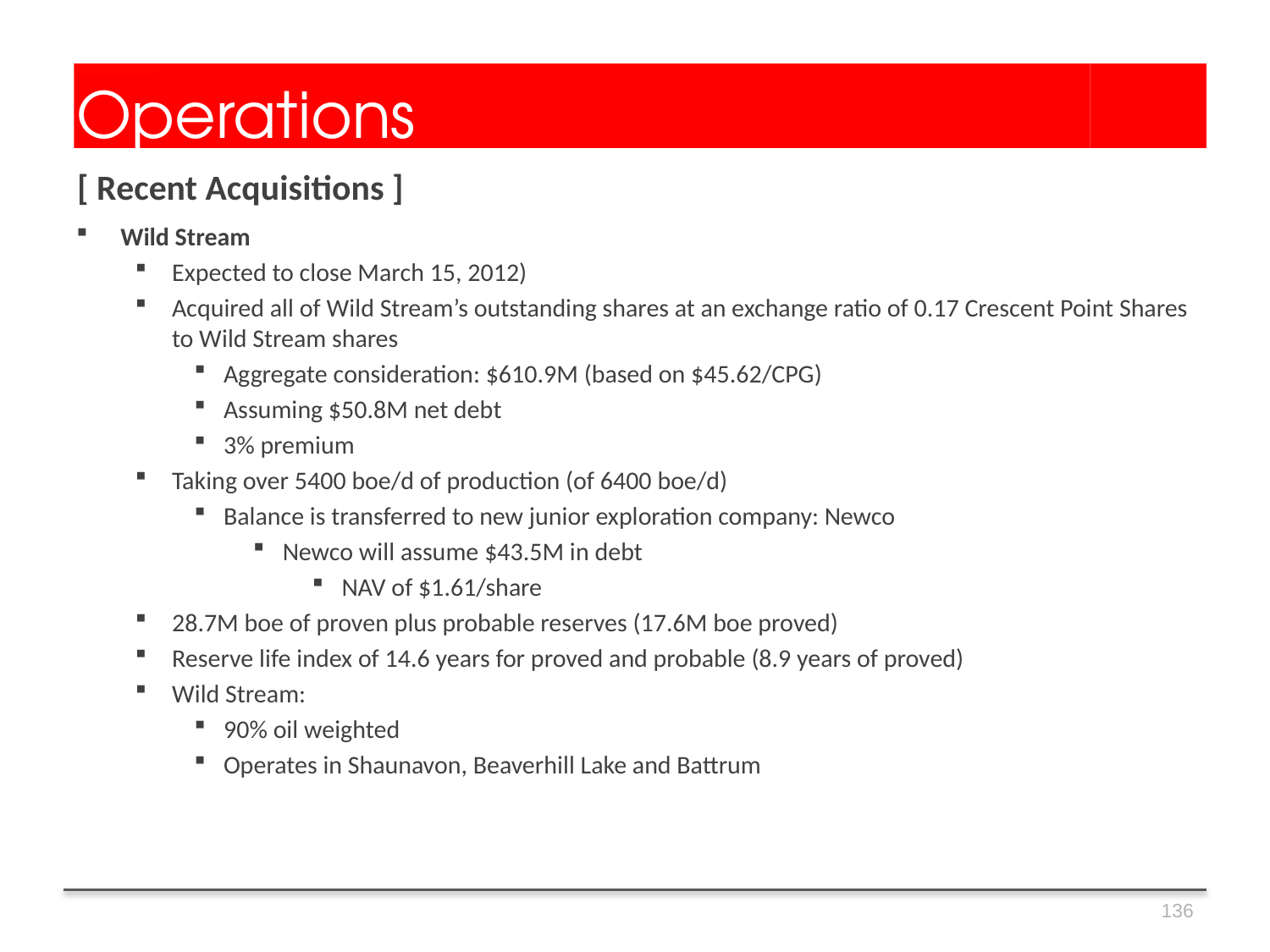

# Operations

[ Recent Acquisitions ]
Wild Stream
Expected to close March 15, 2012)
Acquired all of Wild Stream’s outstanding shares at an exchange ratio of 0.17 Crescent Point Shares to Wild Stream shares
Aggregate consideration: $610.9M (based on $45.62/CPG)
Assuming $50.8M net debt
3% premium
Taking over 5400 boe/d of production (of 6400 boe/d)
Balance is transferred to new junior exploration company: Newco
Newco will assume $43.5M in debt
NAV of $1.61/share
28.7M boe of proven plus probable reserves (17.6M boe proved)
Reserve life index of 14.6 years for proved and probable (8.9 years of proved)
Wild Stream:
90% oil weighted
Operates in Shaunavon, Beaverhill Lake and Battrum

136